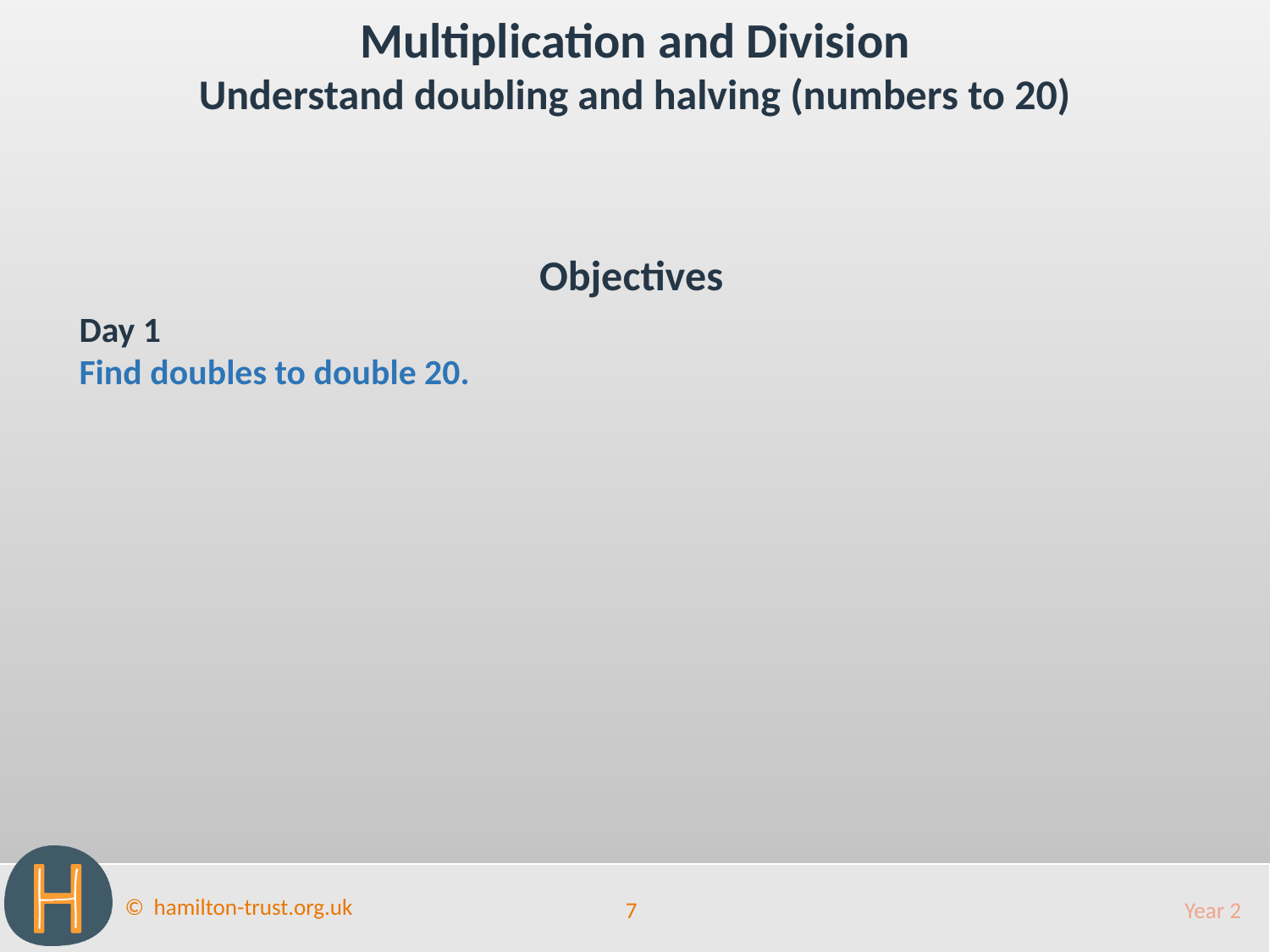

Multiplication and Division
Understand doubling and halving (numbers to 20)
Objectives
Day 1
Find doubles to double 20.
7
Year 2